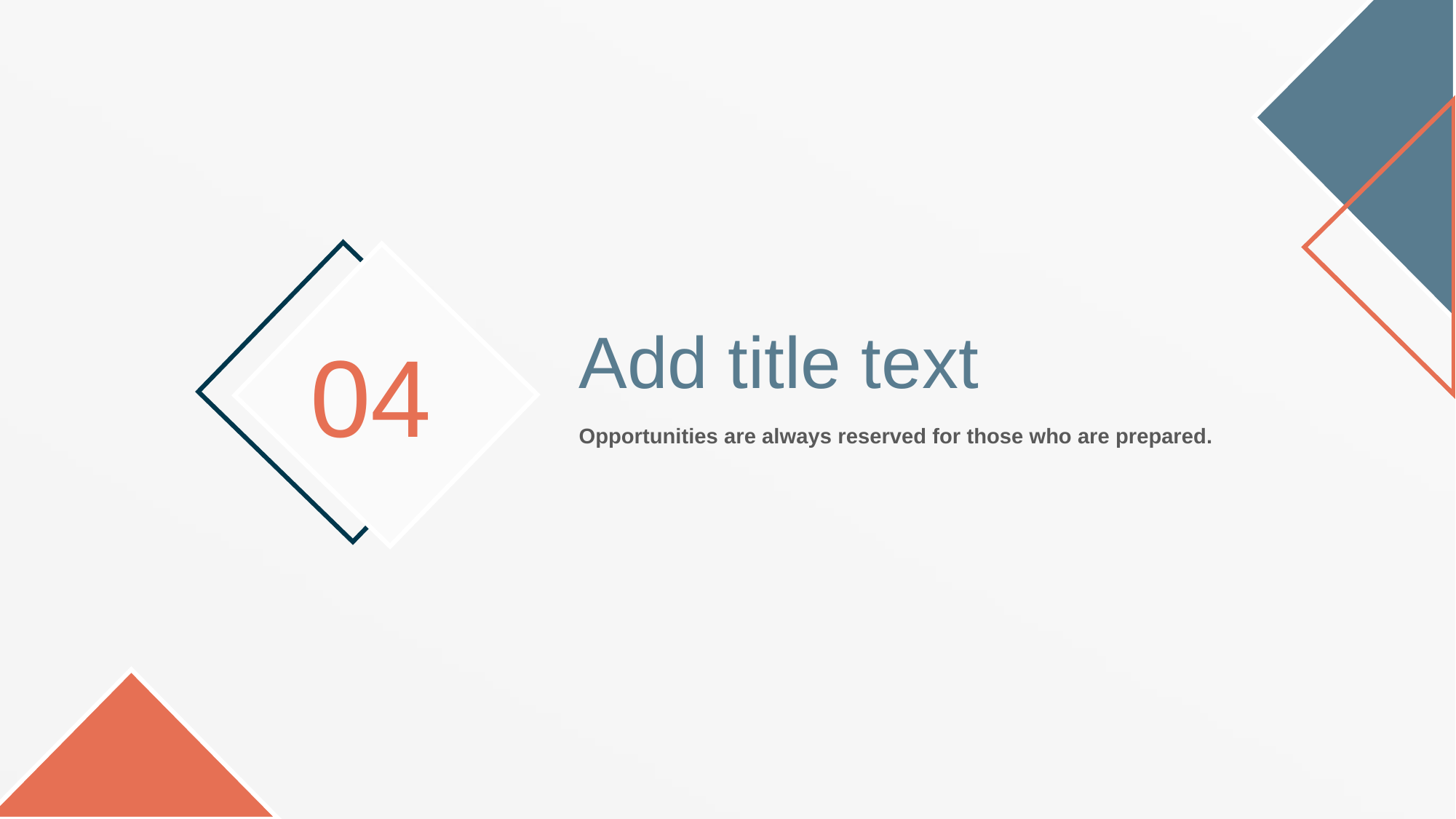

Add title text
04
Opportunities are always reserved for those who are prepared.